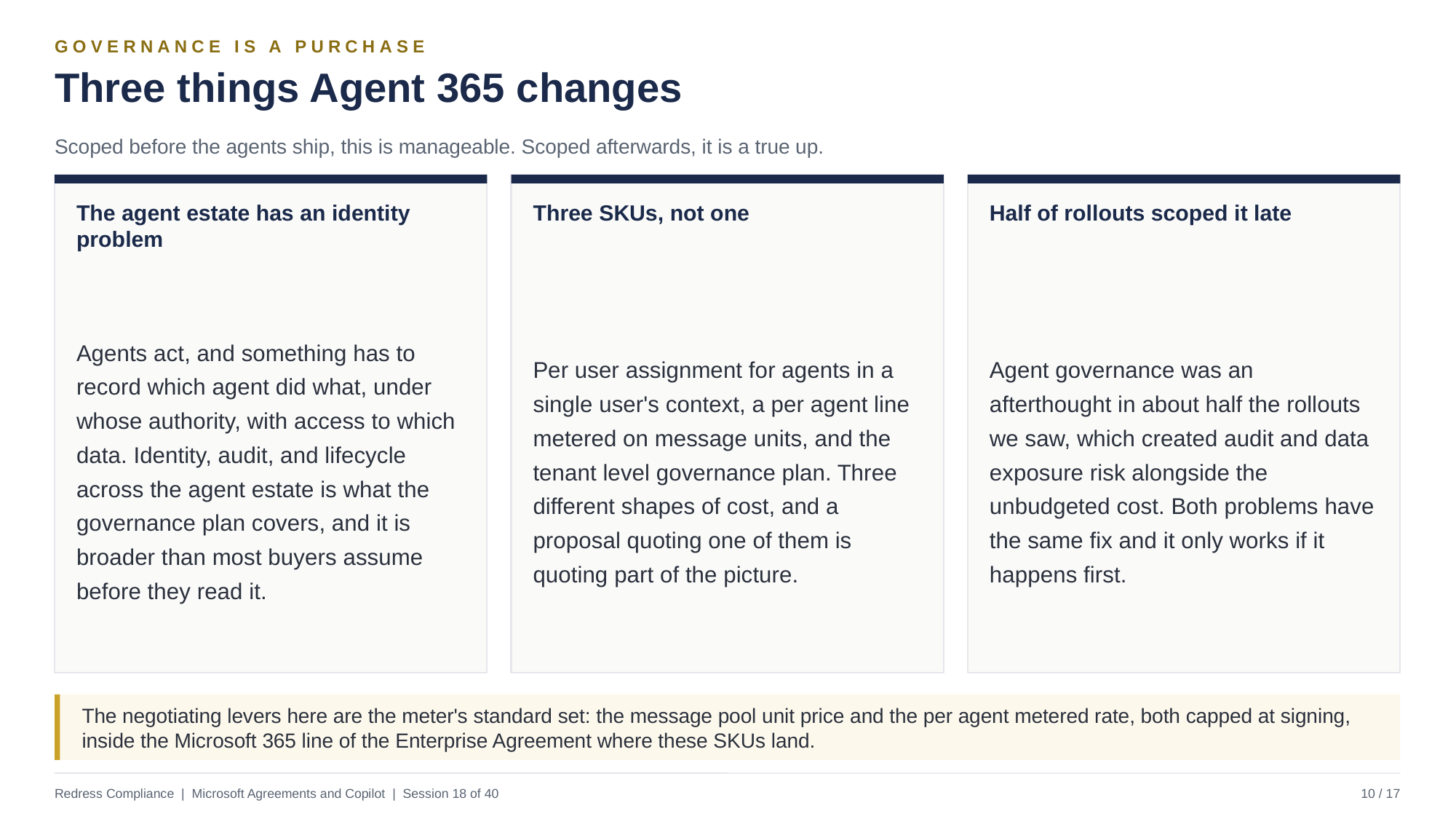

GOVERNANCE IS A PURCHASE
Three things Agent 365 changes
Scoped before the agents ship, this is manageable. Scoped afterwards, it is a true up.

The agent estate has an identity problem
Three SKUs, not one
Half of rollouts scoped it late
Agents act, and something has to record which agent did what, under whose authority, with access to which data. Identity, audit, and lifecycle across the agent estate is what the governance plan covers, and it is broader than most buyers assume before they read it.
Per user assignment for agents in a single user's context, a per agent line metered on message units, and the tenant level governance plan. Three different shapes of cost, and a proposal quoting one of them is quoting part of the picture.
Agent governance was an afterthought in about half the rollouts we saw, which created audit and data exposure risk alongside the unbudgeted cost. Both problems have the same fix and it only works if it happens first.

The negotiating levers here are the meter's standard set: the message pool unit price and the per agent metered rate, both capped at signing, inside the Microsoft 365 line of the Enterprise Agreement where these SKUs land.

Redress Compliance  |  Microsoft Agreements and Copilot  |  Session 18 of 40
10 / 17